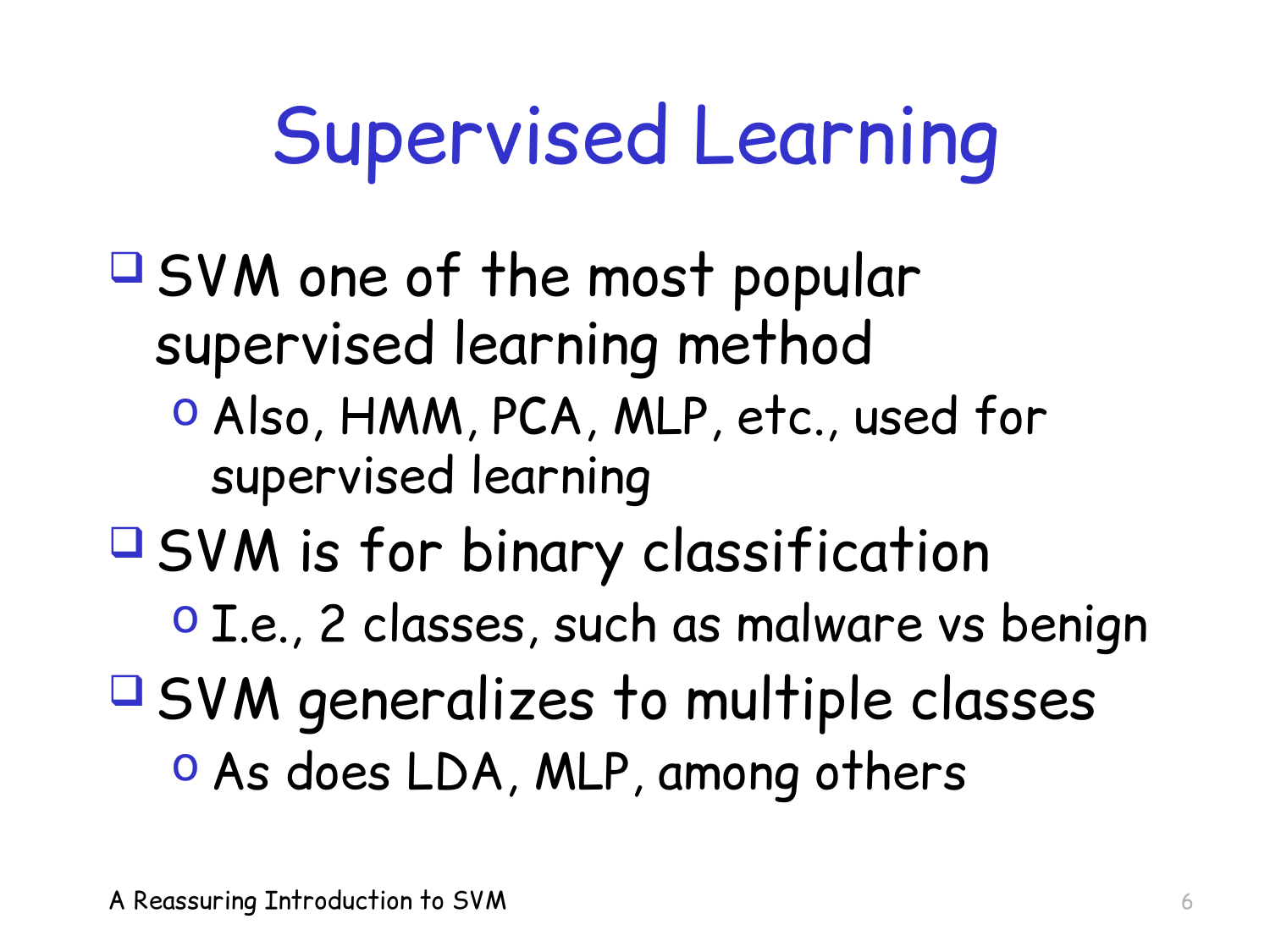

# Supervised Learning
SVM one of the most popular supervised learning method
Also, HMM, PCA, MLP, etc., used for supervised learning
SVM is for binary classification
I.e., 2 classes, such as malware vs benign
SVM generalizes to multiple classes
As does LDA, MLP, among others

A Reassuring Introduction to SVM
6